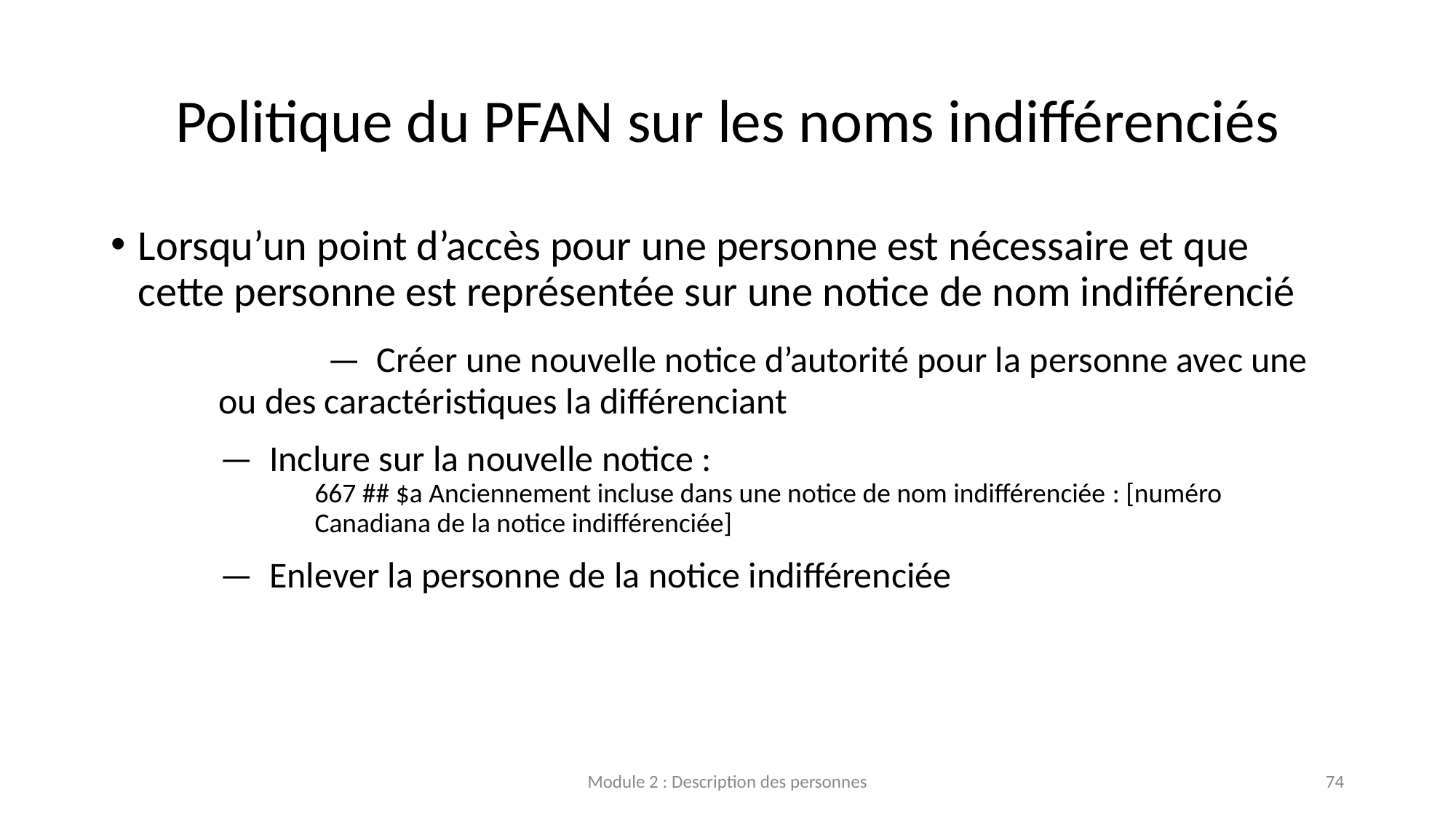

# Politique du PFAN sur les noms indifférenciés
Lorsqu’un point d’accès pour une personne est nécessaire et que cette personne est représentée sur une notice de nom indifférencié
	—  Créer une nouvelle notice d’autorité pour la personne avec une ou des caractéristiques la différenciant
	—  Inclure sur la nouvelle notice :
667 ## $a Anciennement incluse dans une notice de nom indifférenciée : [numéro Canadiana de la notice indifférenciée]
	—  Enlever la personne de la notice indifférenciée
Module 2 : Description des personnes
74